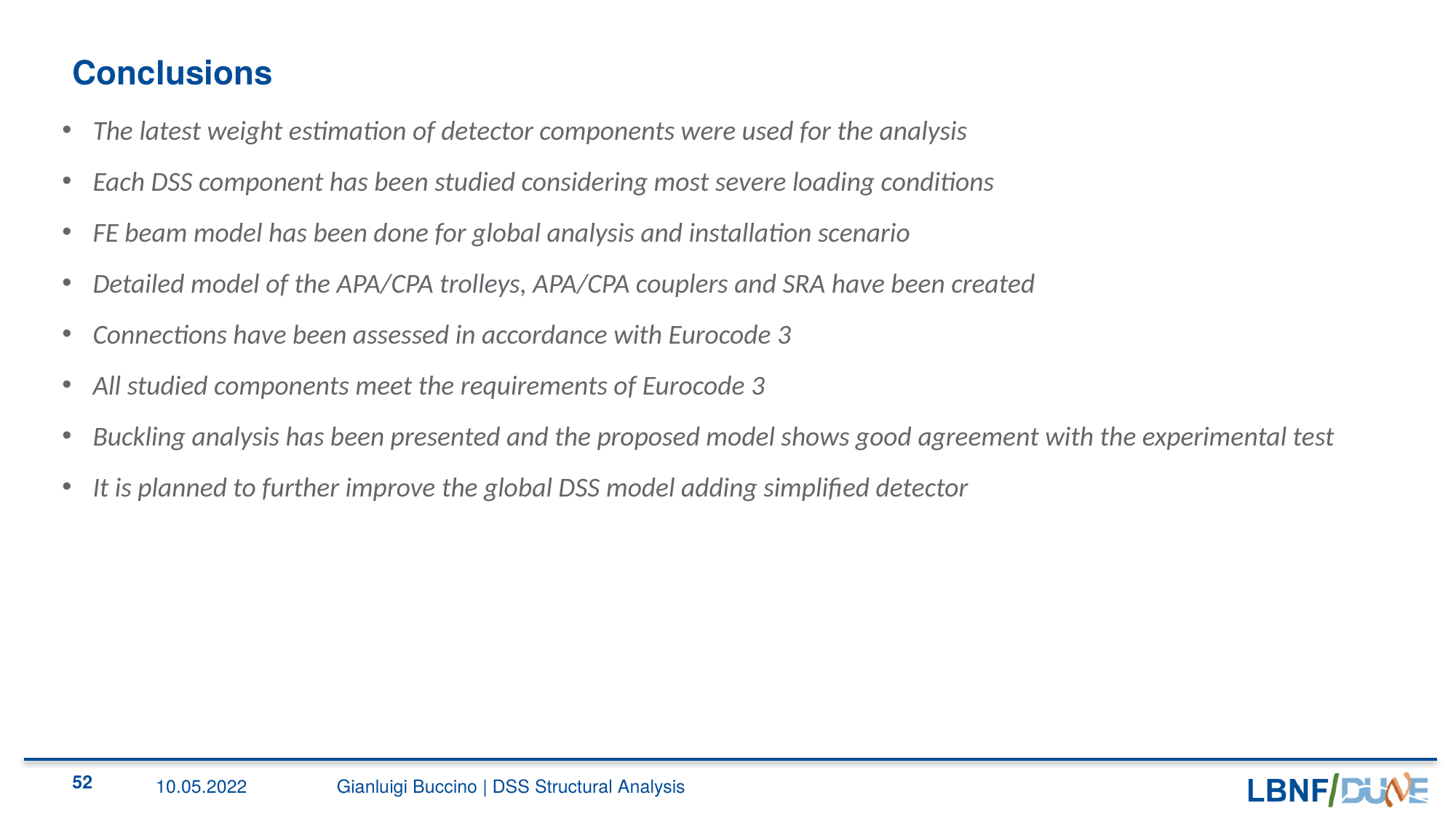

# Conclusions
The latest weight estimation of detector components were used for the analysis
Each DSS component has been studied considering most severe loading conditions
FE beam model has been done for global analysis and installation scenario
Detailed model of the APA/CPA trolleys, APA/CPA couplers and SRA have been created
Connections have been assessed in accordance with Eurocode 3
All studied components meet the requirements of Eurocode 3
Buckling analysis has been presented and the proposed model shows good agreement with the experimental test
It is planned to further improve the global DSS model adding simplified detector

52
10.05.2022
Gianluigi Buccino | DSS Structural Analysis